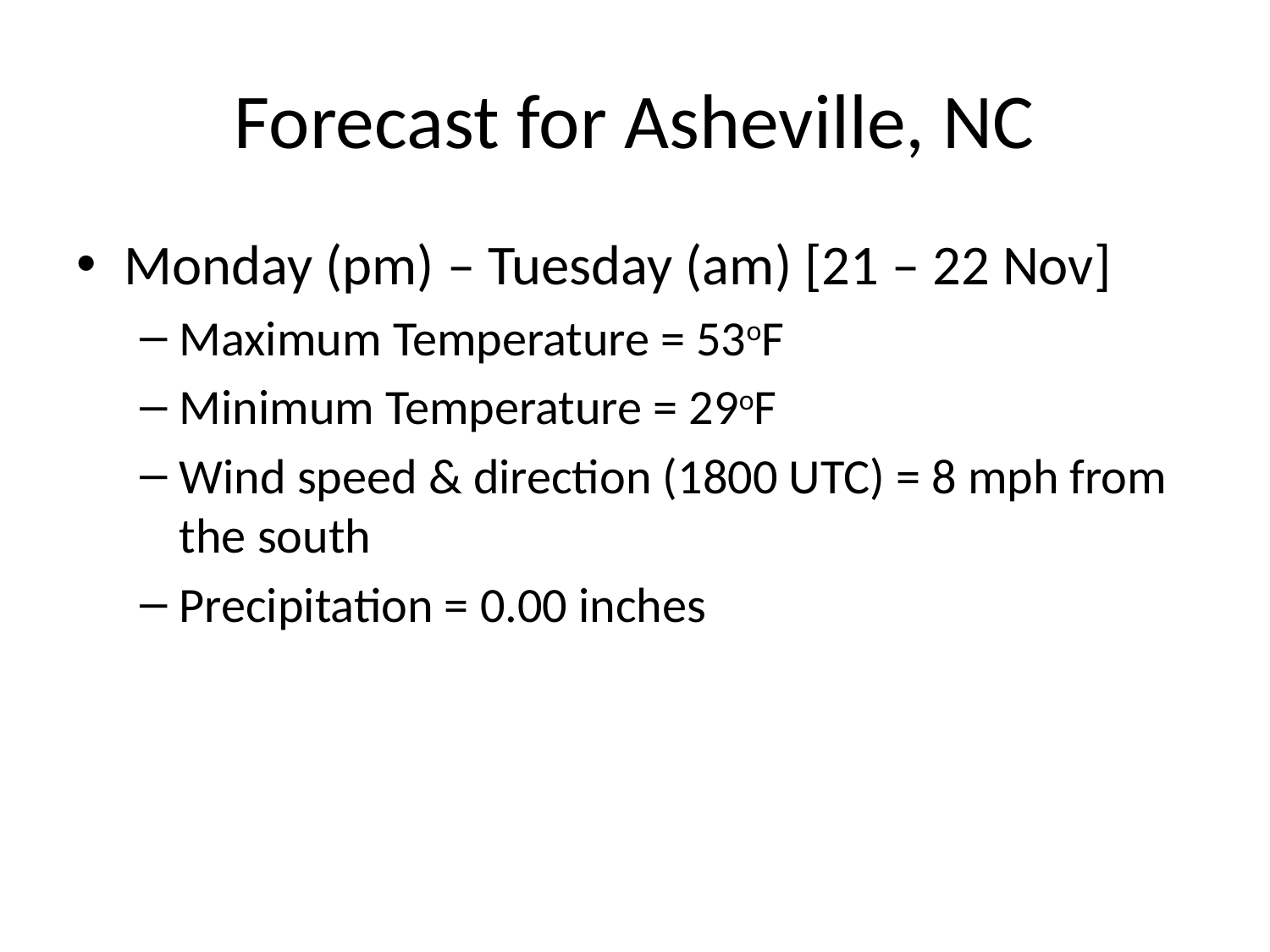

# Forecast for Asheville, NC
Monday (pm) – Tuesday (am) [21 – 22 Nov]
Maximum Temperature = 53oF
Minimum Temperature = 29oF
Wind speed & direction (1800 UTC) = 8 mph from the south
Precipitation = 0.00 inches